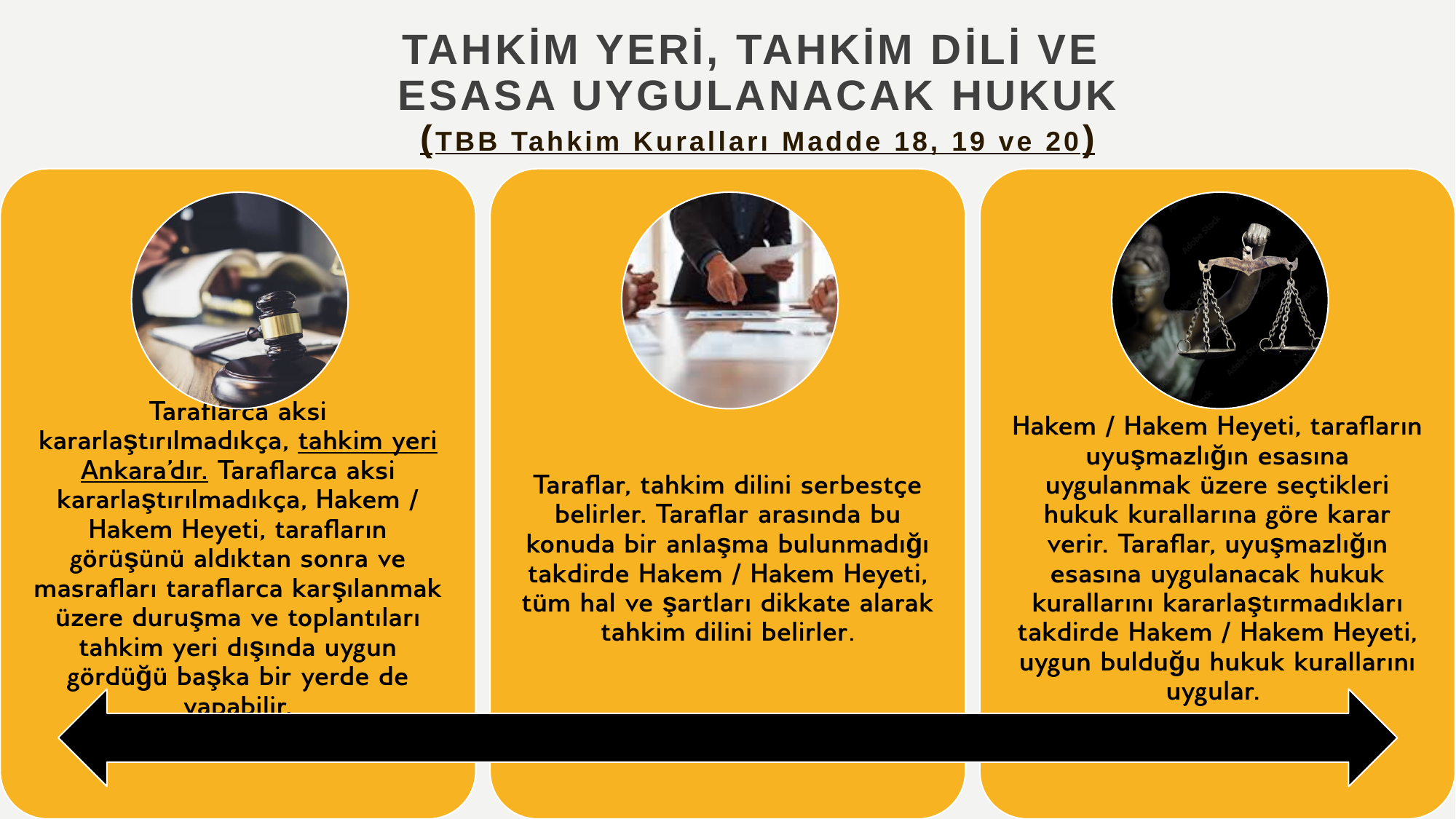

# TAHKİM YERİ, TAHKİM DİLİ VE ESASA UYGULANACAK HUKUK (TBB Tahkim Kuralları Madde 18, 19 ve 20)
Taraflarca aksi kararlaştırılmadıkça, tahkim yeri Ankara’dır. Taraflarca aksi kararlaştırılmadıkça, Hakem / Hakem Heyeti, tarafların görüşünü aldıktan sonra ve masrafları taraflarca karşılanmak üzere duruşma ve toplantıları tahkim yeri dışında uygun gördüğü başka bir yerde de yapabilir.
Taraflar, tahkim dilini serbestçe belirler. Taraflar arasında bu konuda bir anlaşma bulunmadığı takdirde Hakem / Hakem Heyeti, tüm hal ve şartları dikkate alarak tahkim dilini belirler.
Hakem / Hakem Heyeti, tarafların uyuşmazlığın esasına uygulanmak üzere seçtikleri hukuk kurallarına göre karar verir. Taraflar, uyuşmazlığın esasına uygulanacak hukuk kurallarını kararlaştırmadıkları takdirde Hakem / Hakem Heyeti, uygun bulduğu hukuk kurallarını uygular.